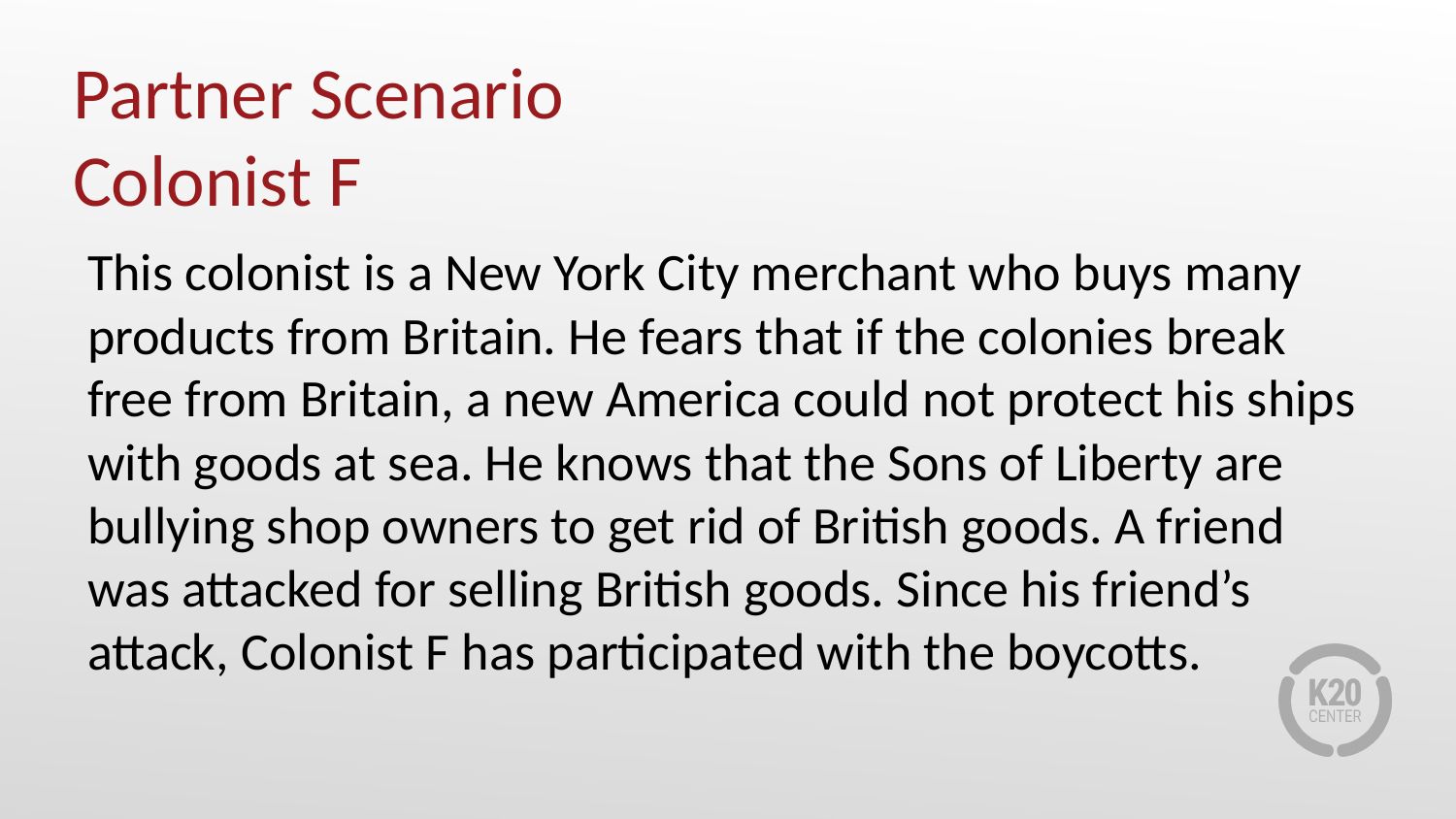

# Partner Scenario Colonist F
This colonist is a New York City merchant who buys many products from Britain. He fears that if the colonies break free from Britain, a new America could not protect his ships with goods at sea. He knows that the Sons of Liberty are bullying shop owners to get rid of British goods. A friend was attacked for selling British goods. Since his friend’s attack, Colonist F has participated with the boycotts.